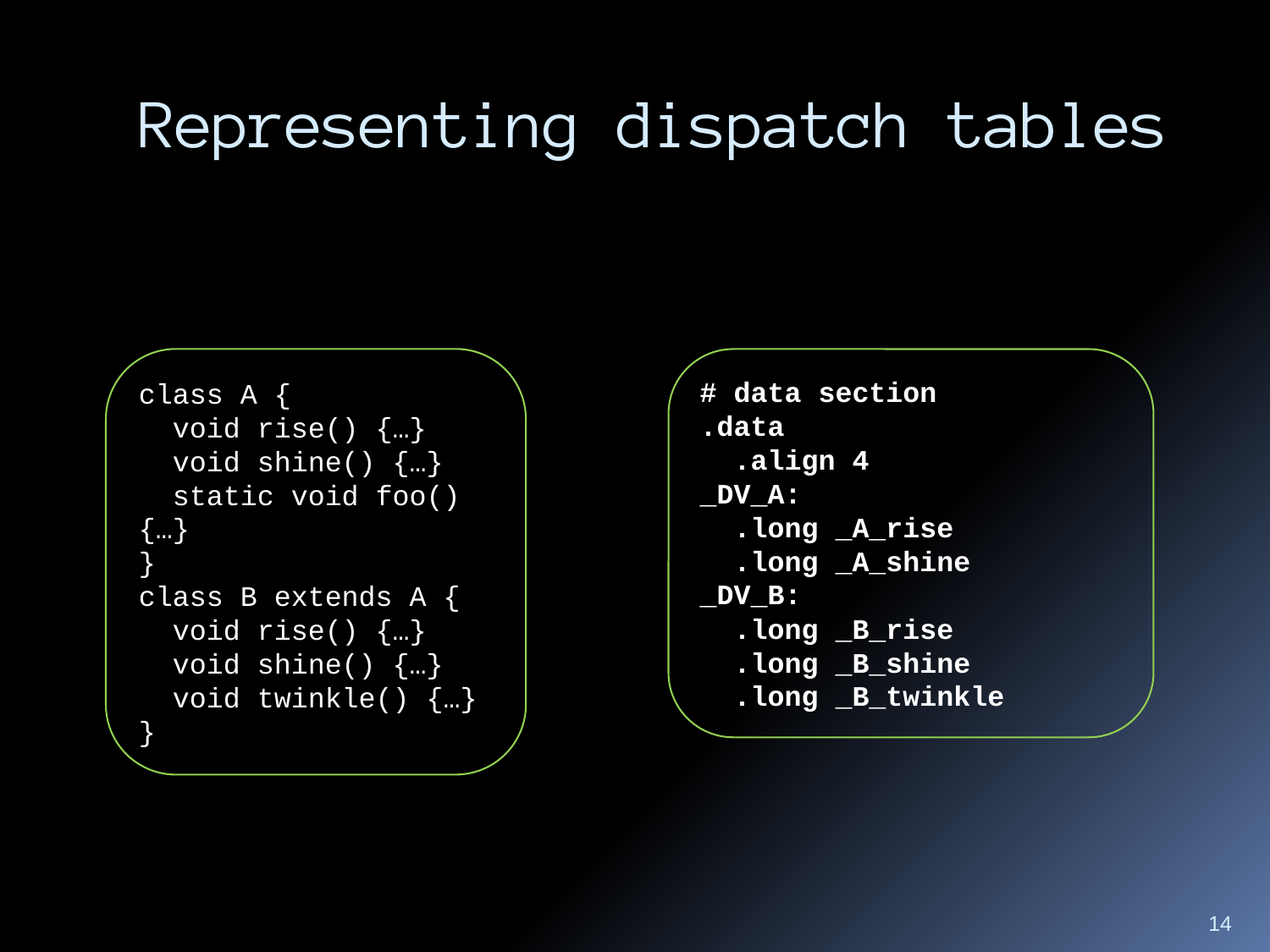

# Representing dispatch tables
class A {
  void rise() {…}
  void shine() {…}
  static void foo() {…}
}
class B extends A {
  void rise() {…}
  void shine() {…}
  void twinkle() {…}
}
# data section .data .align 4 _DV_A: .long _A_rise .long _A_shine _DV_B: .long _B_rise .long _B_shine .long _B_twinkle
14